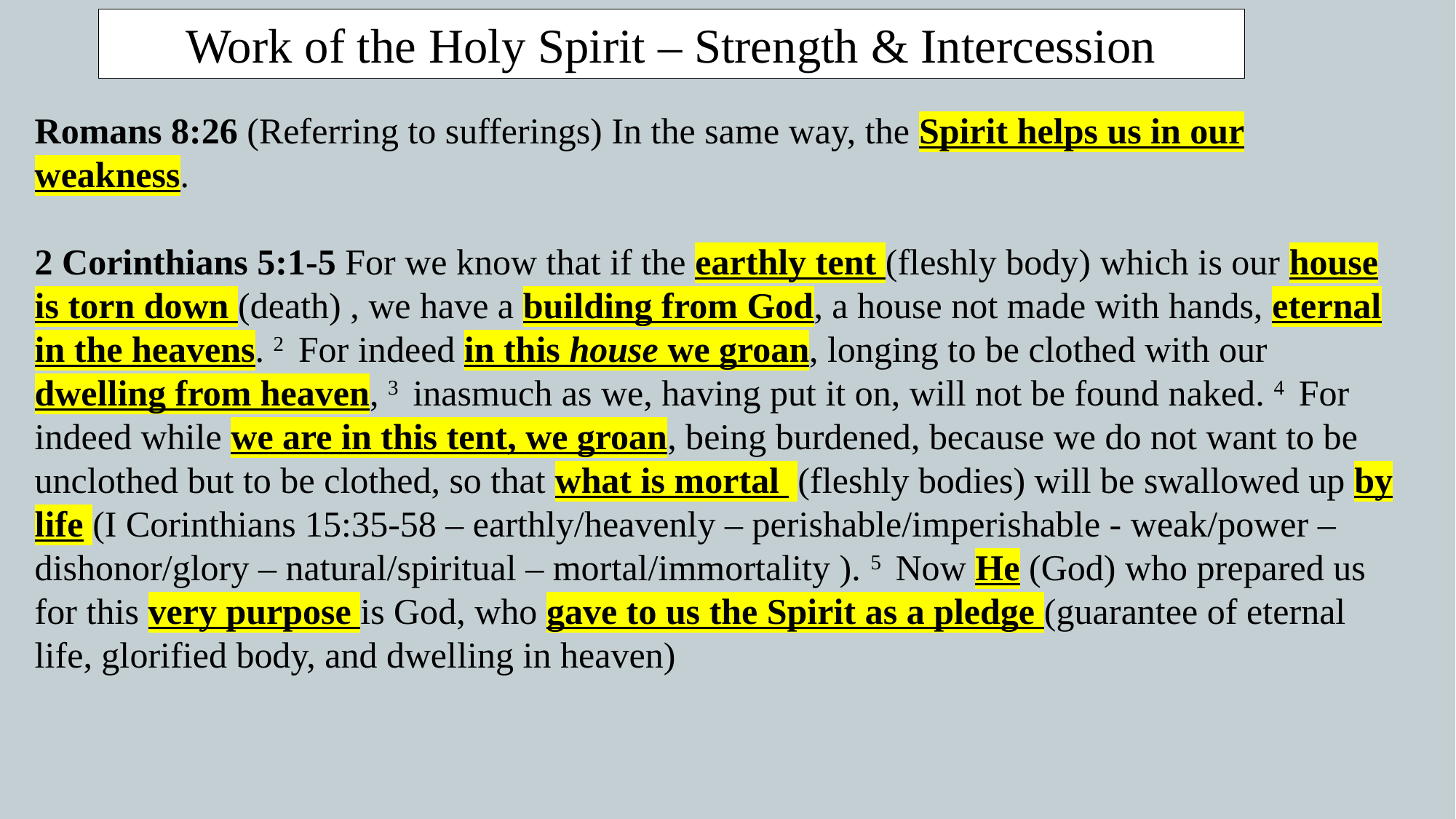

Work of the Holy Spirit – Strength & Intercession
Romans 8:26 (Referring to sufferings) In the same way, the Spirit helps us in our weakness.

2 Corinthians 5:1-5 For we know that if the earthly tent (fleshly body) which is our house is torn down (death) , we have a building from God, a house not made with hands, eternal in the heavens. 2  For indeed in this house we groan, longing to be clothed with our dwelling from heaven, 3  inasmuch as we, having put it on, will not be found naked. 4  For indeed while we are in this tent, we groan, being burdened, because we do not want to be unclothed but to be clothed, so that what is mortal  (fleshly bodies) will be swallowed up by life (I Corinthians 15:35-58 – earthly/heavenly – perishable/imperishable - weak/power – dishonor/glory – natural/spiritual – mortal/immortality ). 5  Now He (God) who prepared us for this very purpose is God, who gave to us the Spirit as a pledge (guarantee of eternal life, glorified body, and dwelling in heaven)